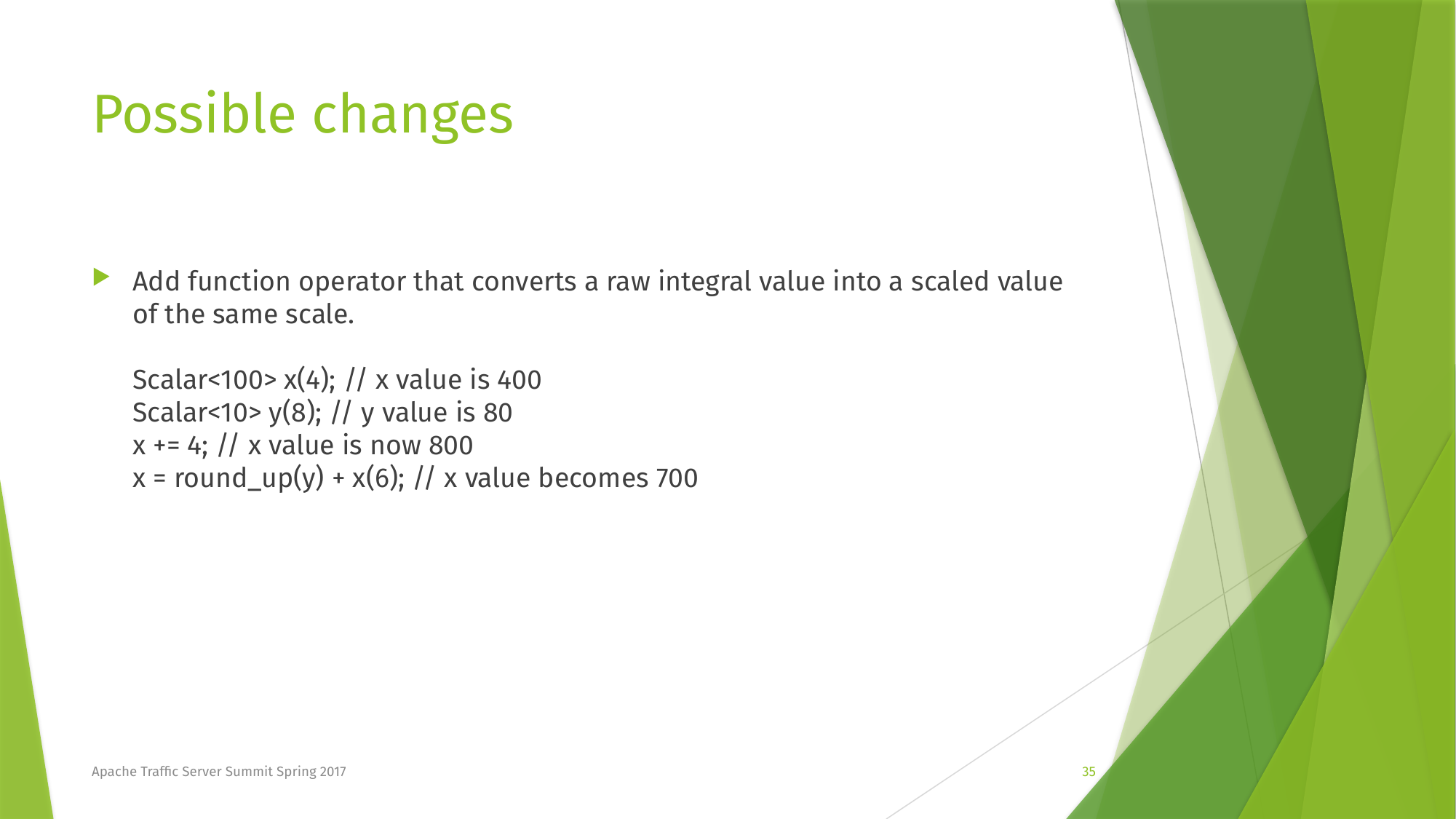

# Possible changes
Add function operator that converts a raw integral value into a scaled value of the same scale.
Scalar<100> x(4); // x value is 400
Scalar<10> y(8); // y value is 80
x += 4; // x value is now 800
x = round_up(y) + x(6); // x value becomes 700
35
Apache Traffic Server Summit Spring 2017